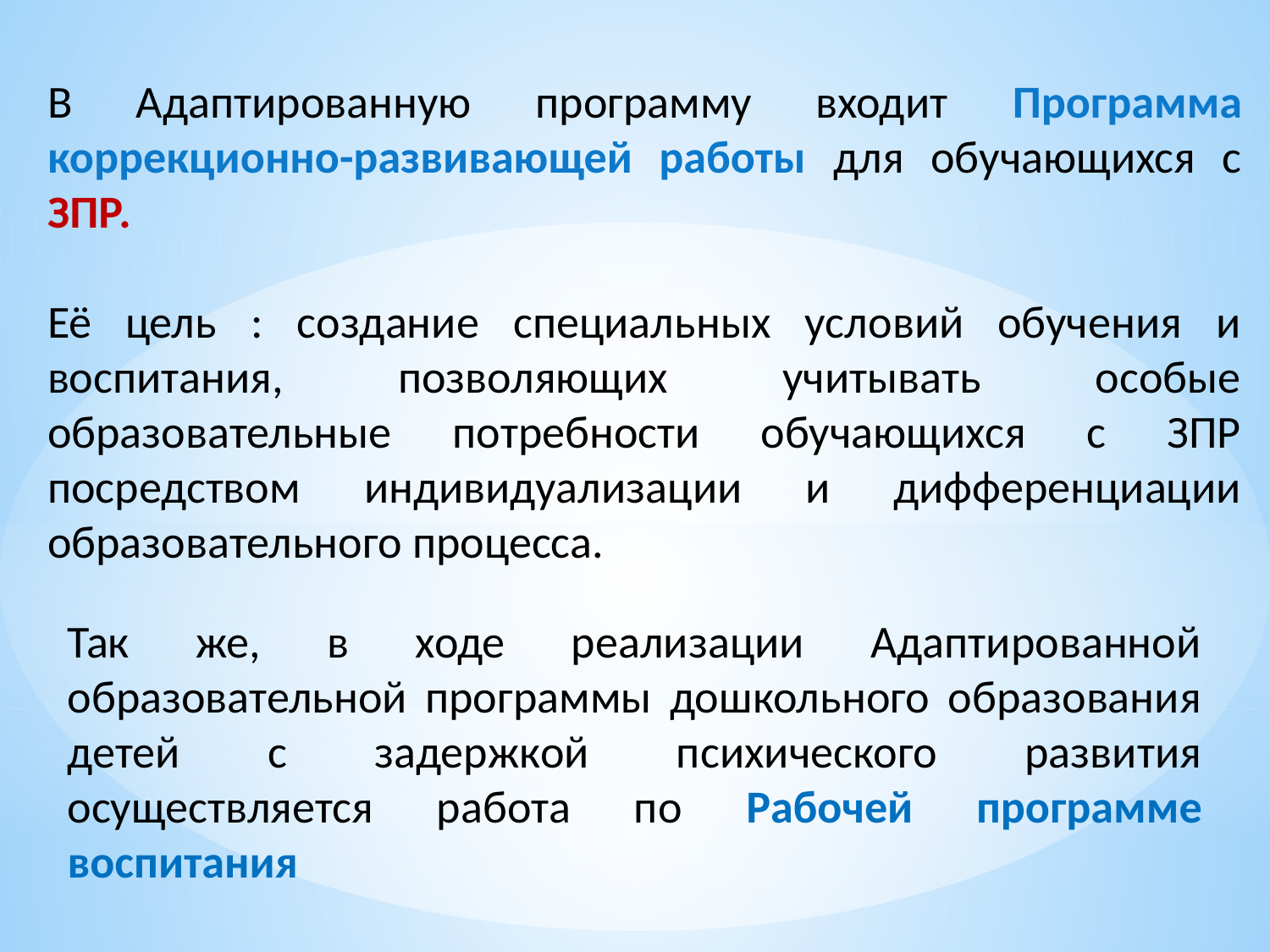

В Адаптированную программу входит Программа коррекционно-развивающей работы для обучающихся с ЗПР.

Её цель : создание специальных условий обучения и воспитания, позволяющих учитывать особые образовательные потребности обучающихся с ЗПР посредством индивидуализации и дифференциации образовательного процесса.
Так же, в ходе реализации Адаптированной образовательной программы дошкольного образования детей с задержкой психического развития осуществляется работа по Рабочей программе воспитания